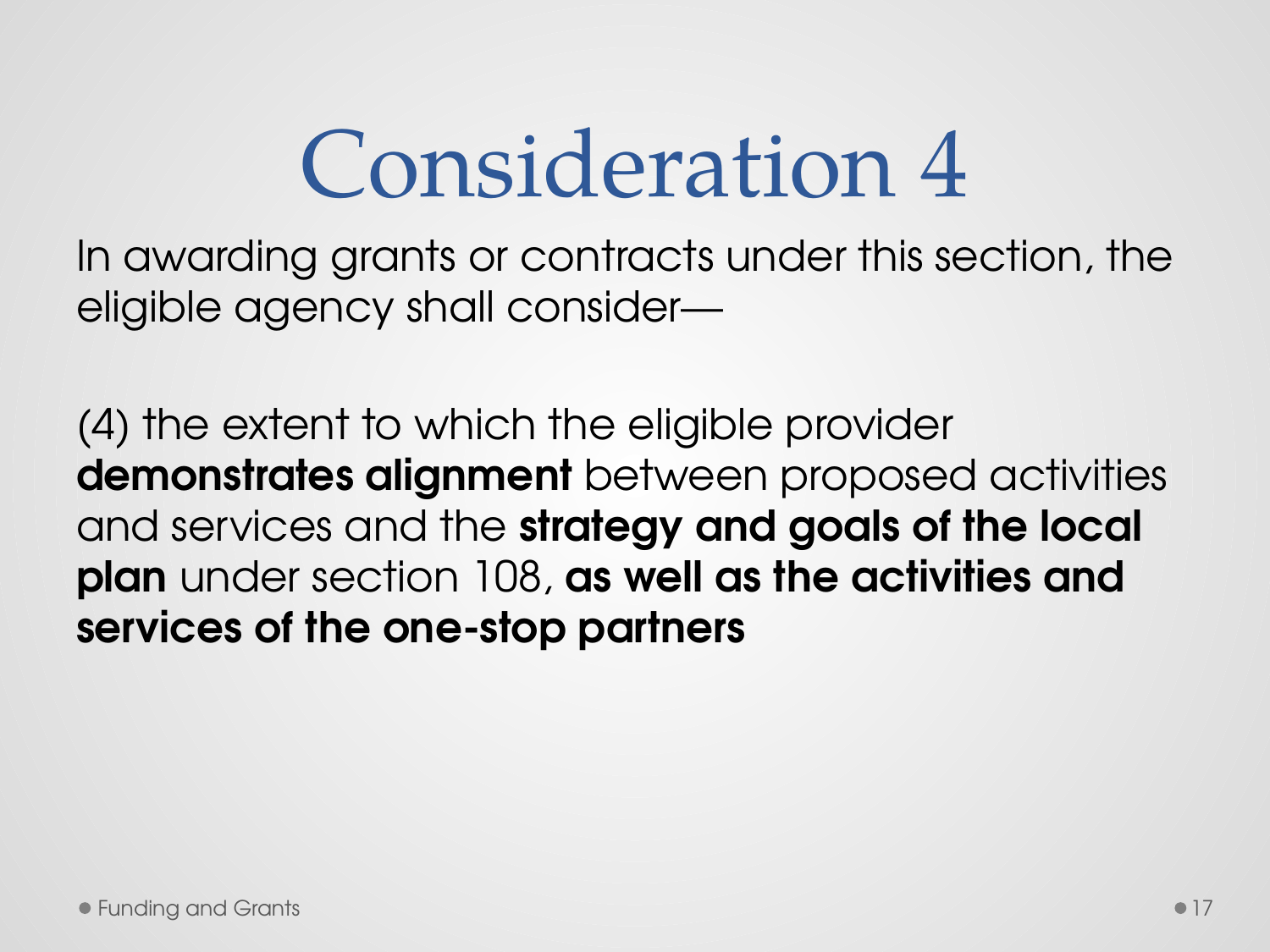

# Consideration 4
In awarding grants or contracts under this section, the eligible agency shall consider—

(4) the extent to which the eligible provider demonstrates alignment between proposed activities and services and the strategy and goals of the local plan under section 108, as well as the activities and services of the one-stop partners

Funding and Grants
17